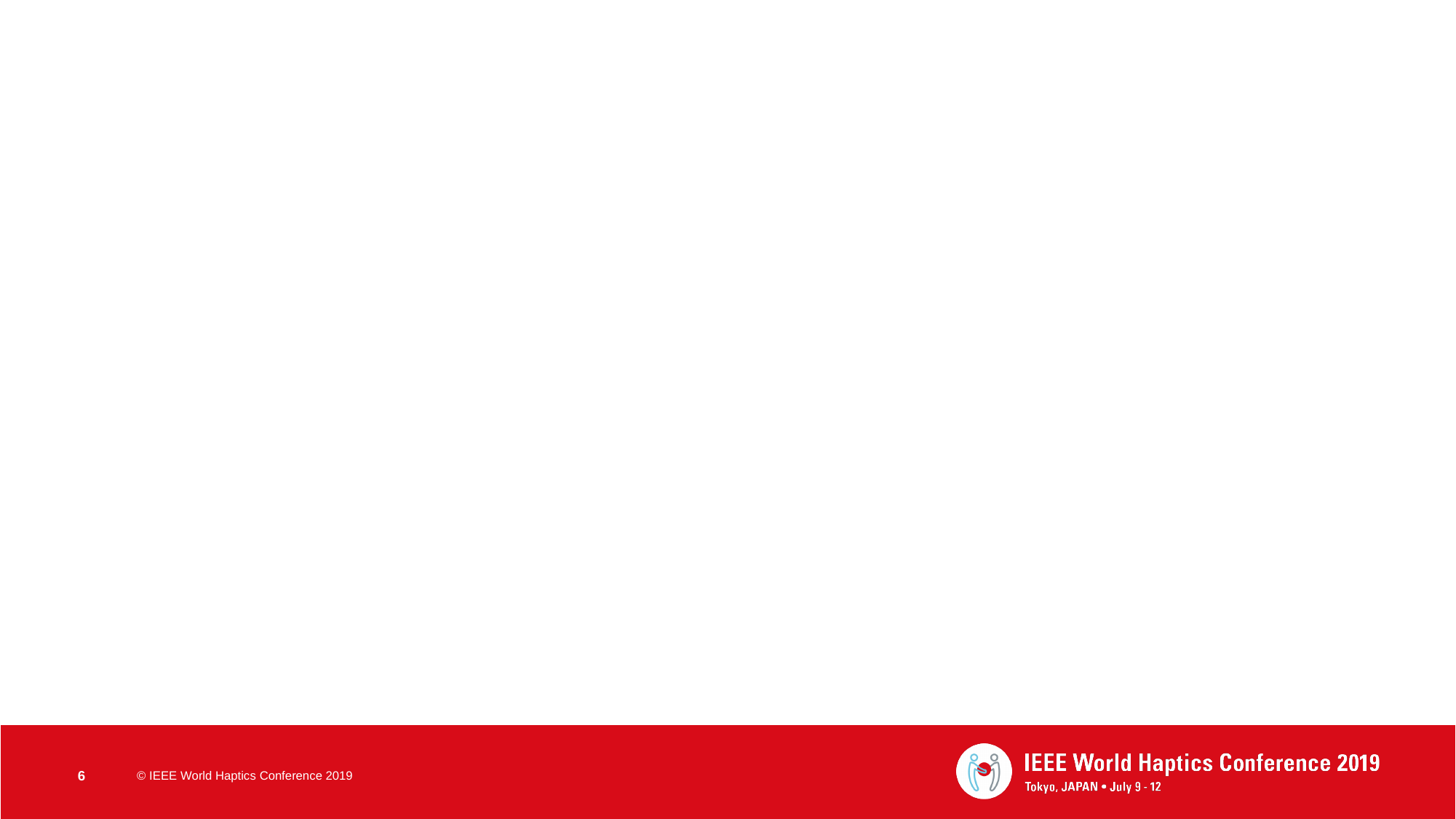

6
© IEEE World Haptics Conference 2019